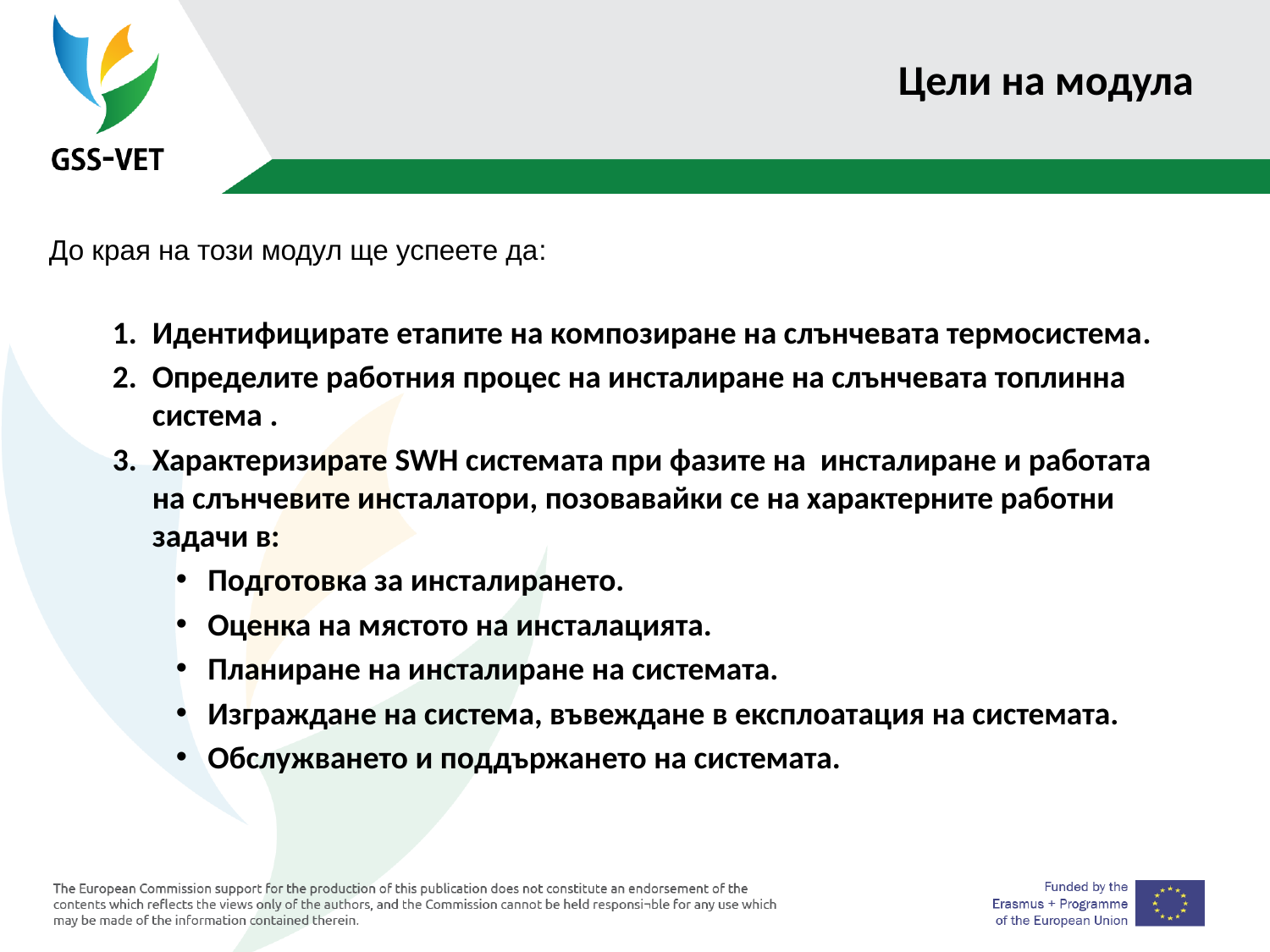

# Цели на модула
До края на този модул ще успеете да:

Идентифицирате етапите на композиране на слънчевата термосистема.
Определите работния процес на инсталиране на слънчевата топлинна система .
Характеризирате SWH системата при фазите на  инсталиране и работата на слънчевите инсталатори, позовавайки се на характерните работни задачи в:
Подготовка за инсталирането.
Оценка на мястото на инсталацията.
Планиране на инсталиране на системата.
Изграждане на система, въвеждане в експлоатация на системата.
Обслужването и поддържането на системата.